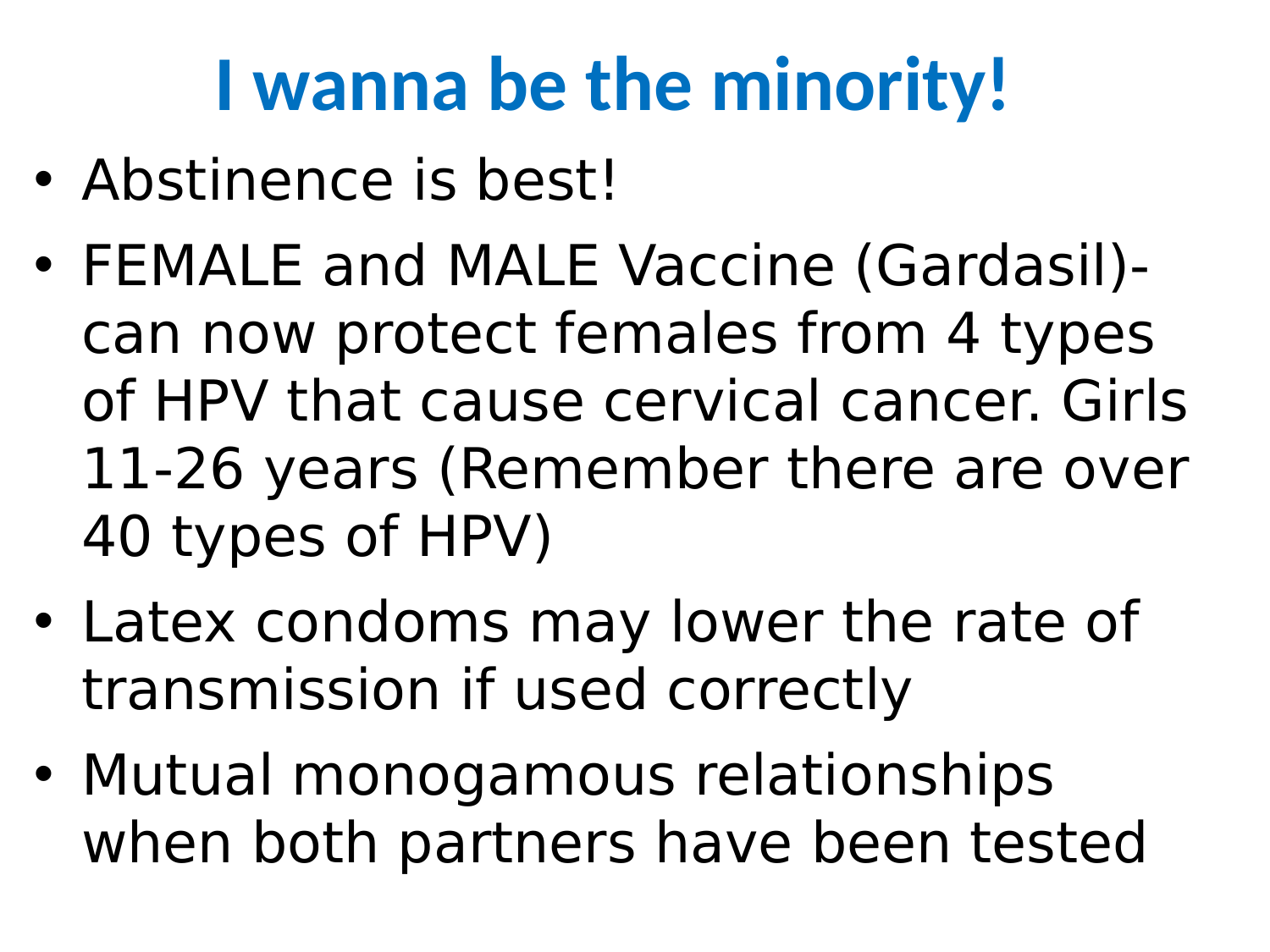

# I wanna be the minority!
Abstinence is best!
FEMALE and MALE Vaccine (Gardasil)- can now protect females from 4 types of HPV that cause cervical cancer. Girls 11-26 years (Remember there are over 40 types of HPV)
Latex condoms may lower the rate of transmission if used correctly
Mutual monogamous relationships when both partners have been tested